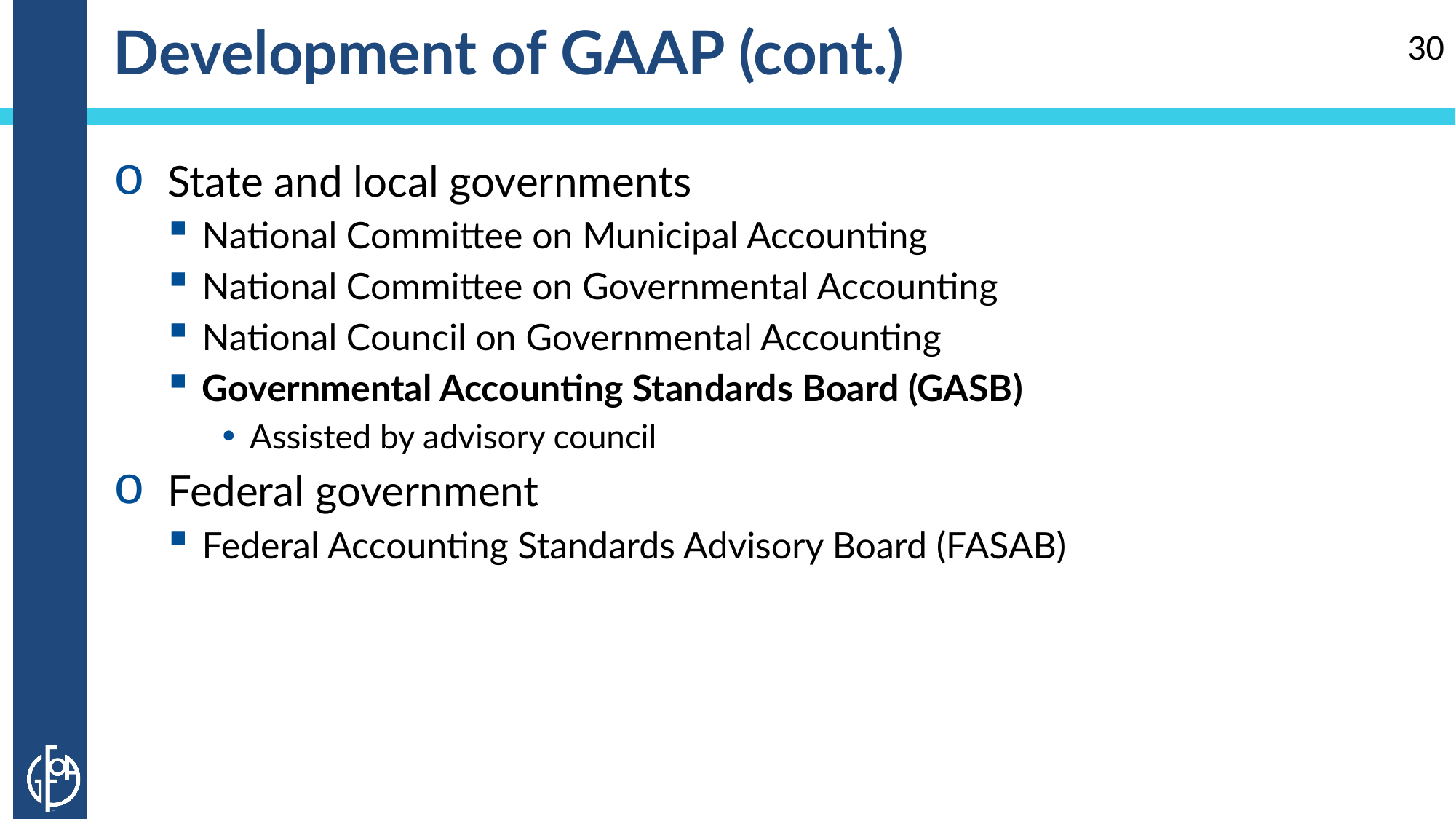

# Development of GAAP (cont.)
30
State and local governments
National Committee on Municipal Accounting
National Committee on Governmental Accounting
National Council on Governmental Accounting
Governmental Accounting Standards Board (GASB)
Assisted by advisory council
Federal government
Federal Accounting Standards Advisory Board (FASAB)